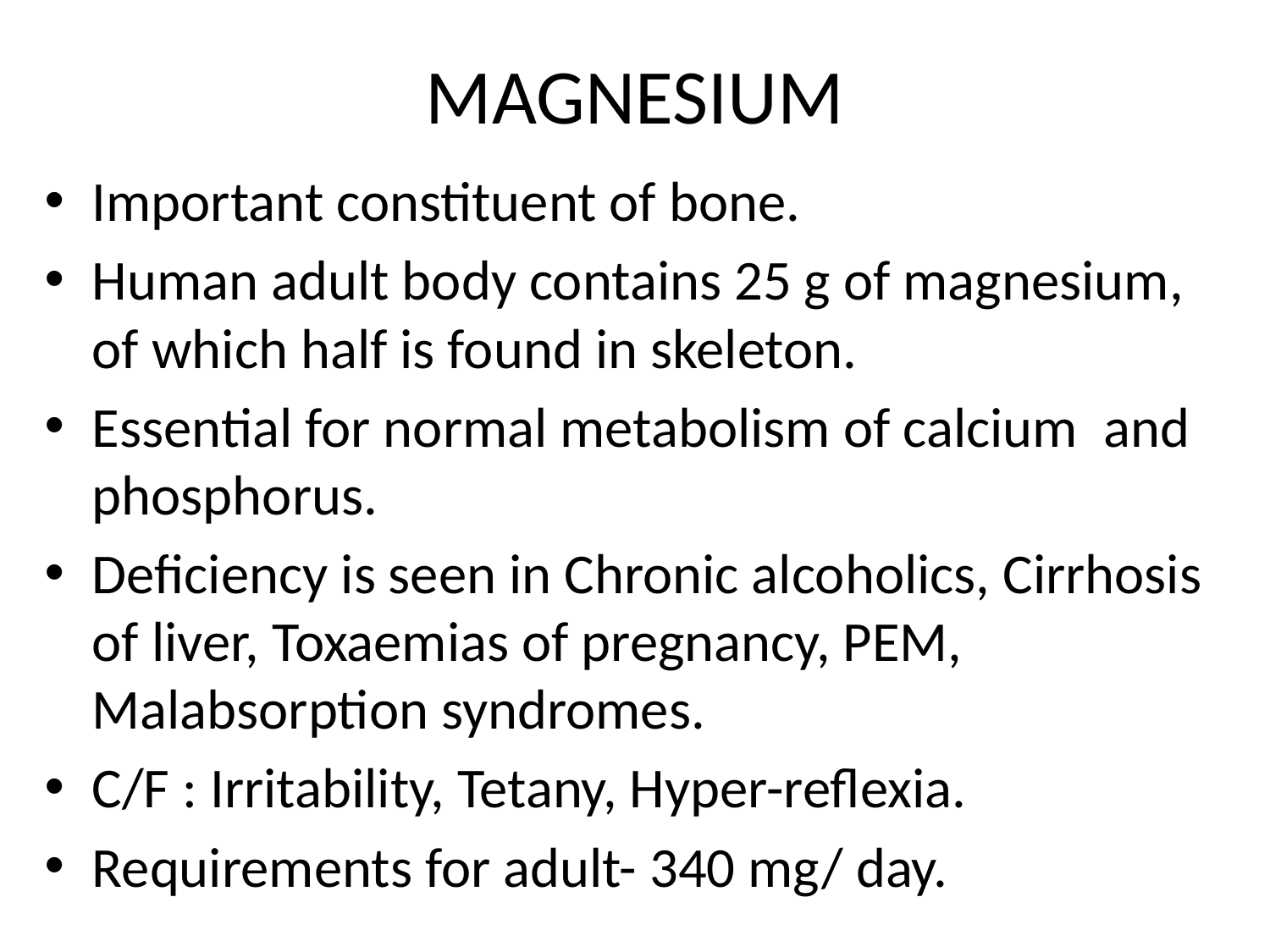

# MAGNESIUM
Important constituent of bone.
Human adult body contains 25 g of magnesium, of which half is found in skeleton.
Essential for normal metabolism of calcium  and phosphorus.
Deficiency is seen in Chronic alcoholics, Cirrhosis of liver, Toxaemias of pregnancy, PEM, Malabsorption syndromes.
C/F : Irritability, Tetany, Hyper-reflexia.
Requirements for adult- 340 mg/ day.